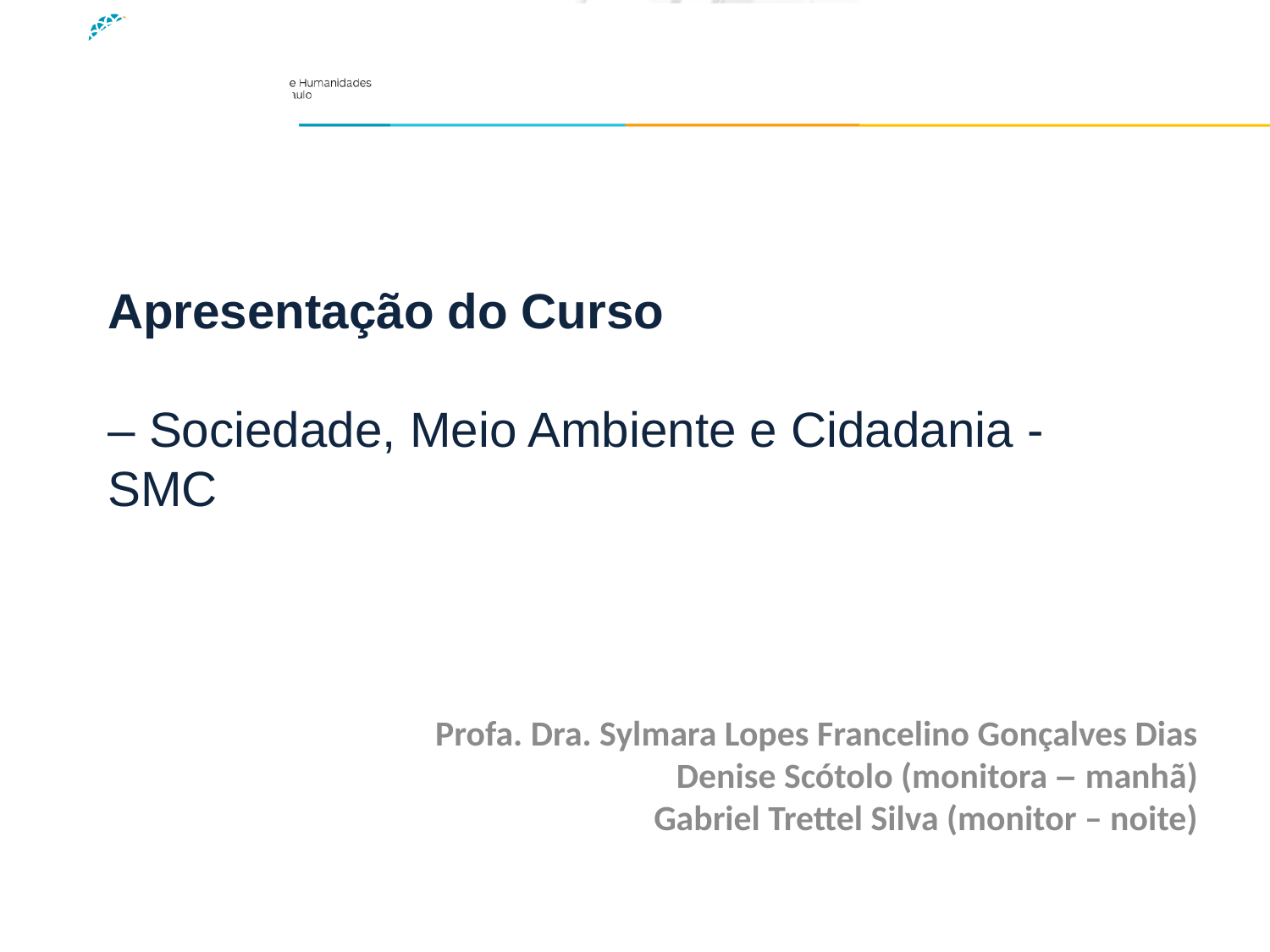

Apresentação do Curso

– Sociedade, Meio Ambiente e Cidadania - SMC

Profa. Dra. Sylmara Lopes Francelino Gonçalves Dias
Denise Scótolo (monitora – manhã)
Gabriel Trettel Silva (monitor – noite)